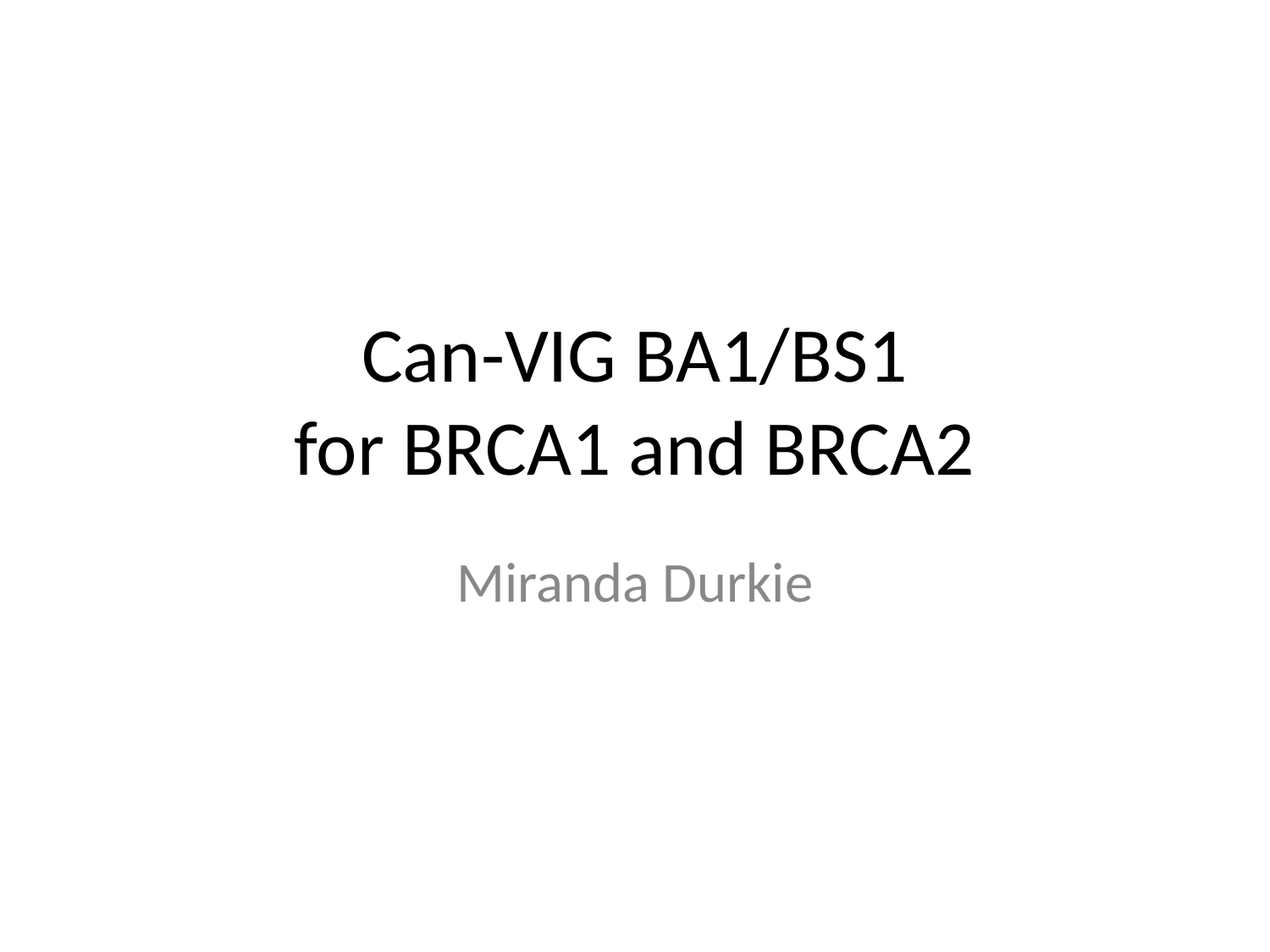

# Can-VIG BA1/BS1 for BRCA1 and BRCA2
Miranda Durkie